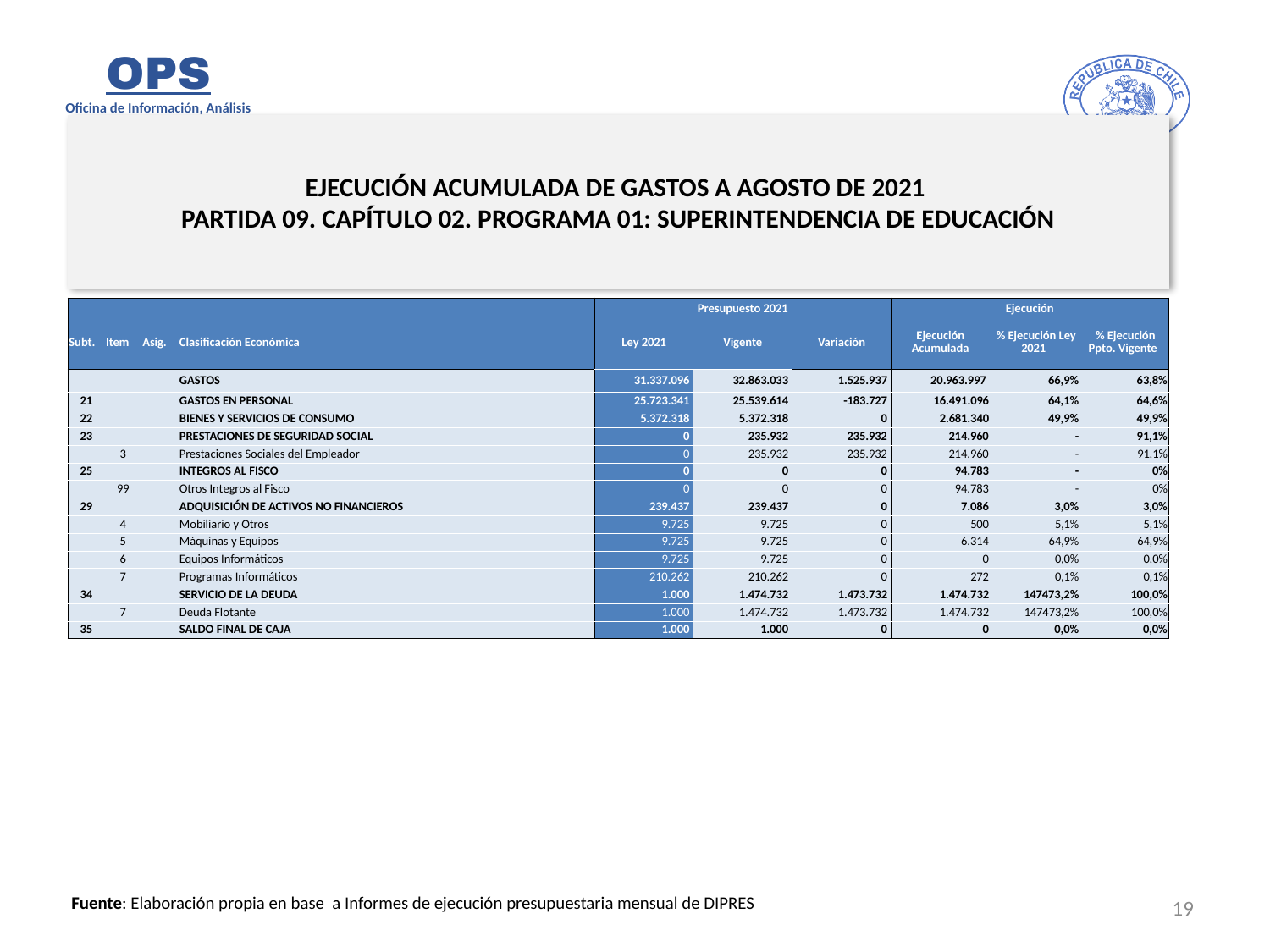

# EJECUCIÓN ACUMULADA DE GASTOS A AGOSTO DE 2021 PARTIDA 09. CAPÍTULO 02. PROGRAMA 01: SUPERINTENDENCIA DE EDUCACIÓN
en miles de pesos 2021
|  |  |  |  | Presupuesto 2021 |  |  | Ejecución |  |  |
| --- | --- | --- | --- | --- | --- | --- | --- | --- | --- |
| Subt. | Item | Asig. | Clasificación Económica | Ley 2021 | Vigente | Variación | Ejecución Acumulada | % Ejecución Ley 2021 | % Ejecución Ppto. Vigente |
|  |  |  | GASTOS | 31.337.096 | 32.863.033 | 1.525.937 | 20.963.997 | 66,9% | 63,8% |
| 21 |  |  | GASTOS EN PERSONAL | 25.723.341 | 25.539.614 | -183.727 | 16.491.096 | 64,1% | 64,6% |
| 22 |  |  | BIENES Y SERVICIOS DE CONSUMO | 5.372.318 | 5.372.318 | 0 | 2.681.340 | 49,9% | 49,9% |
| 23 |  |  | PRESTACIONES DE SEGURIDAD SOCIAL | 0 | 235.932 | 235.932 | 214.960 | - | 91,1% |
|  | 3 |  | Prestaciones Sociales del Empleador | 0 | 235.932 | 235.932 | 214.960 | - | 91,1% |
| 25 |  |  | INTEGROS AL FISCO | 0 | 0 | 0 | 94.783 | - | 0% |
|  | 99 |  | Otros Integros al Fisco | 0 | 0 | 0 | 94.783 | - | 0% |
| 29 |  |  | ADQUISICIÓN DE ACTIVOS NO FINANCIEROS | 239.437 | 239.437 | 0 | 7.086 | 3,0% | 3,0% |
|  | 4 |  | Mobiliario y Otros | 9.725 | 9.725 | 0 | 500 | 5,1% | 5,1% |
|  | 5 |  | Máquinas y Equipos | 9.725 | 9.725 | 0 | 6.314 | 64,9% | 64,9% |
|  | 6 |  | Equipos Informáticos | 9.725 | 9.725 | 0 | 0 | 0,0% | 0,0% |
|  | 7 |  | Programas Informáticos | 210.262 | 210.262 | 0 | 272 | 0,1% | 0,1% |
| 34 |  |  | SERVICIO DE LA DEUDA | 1.000 | 1.474.732 | 1.473.732 | 1.474.732 | 147473,2% | 100,0% |
|  | 7 |  | Deuda Flotante | 1.000 | 1.474.732 | 1.473.732 | 1.474.732 | 147473,2% | 100,0% |
| 35 |  |  | SALDO FINAL DE CAJA | 1.000 | 1.000 | 0 | 0 | 0,0% | 0,0% |
19